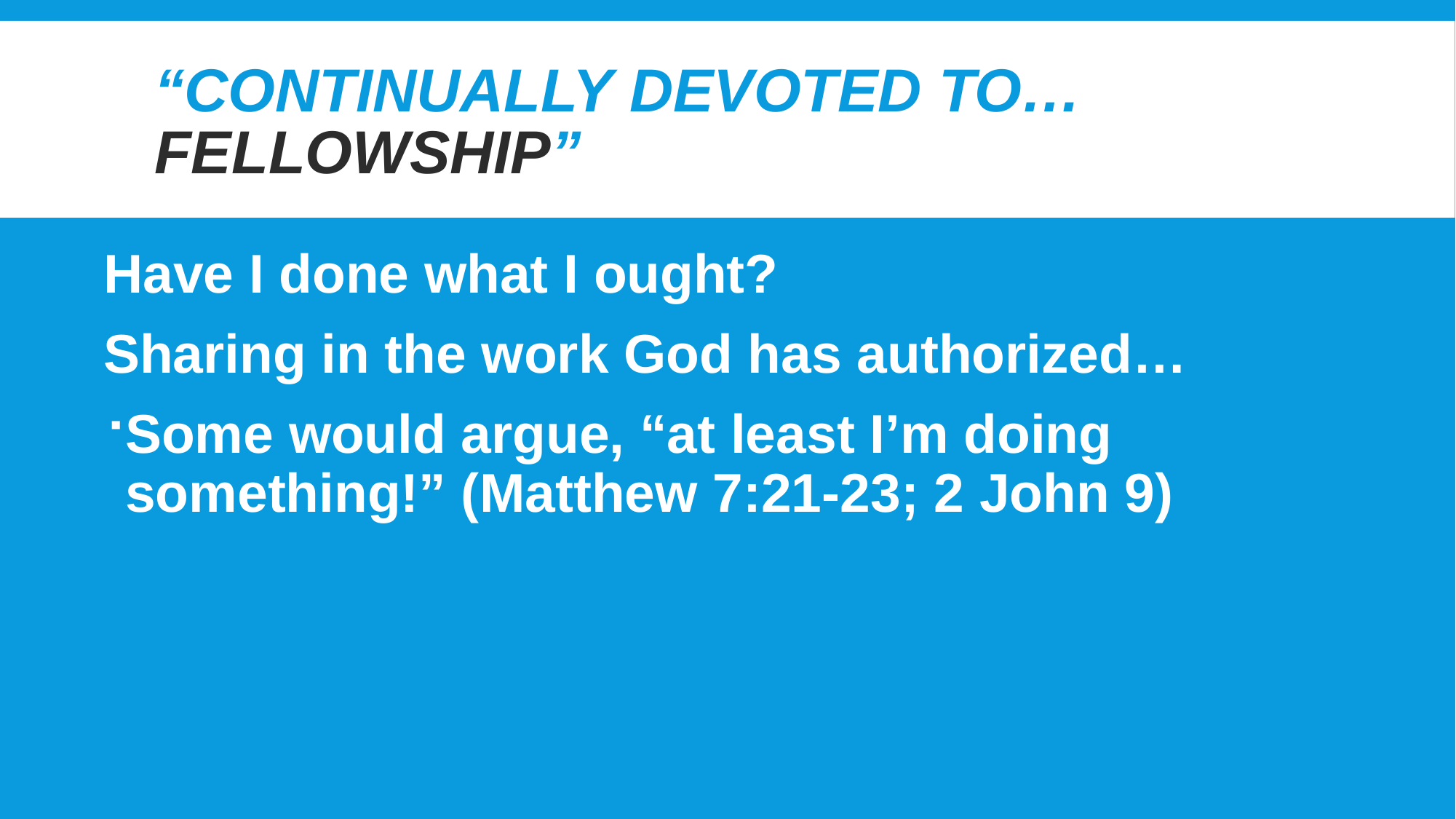

# “Continually devoted to… Fellowship”
Have I done what I ought?
Sharing in the work God has authorized…
Some would argue, “at least I’m doing something!” (Matthew 7:21-23; 2 John 9)